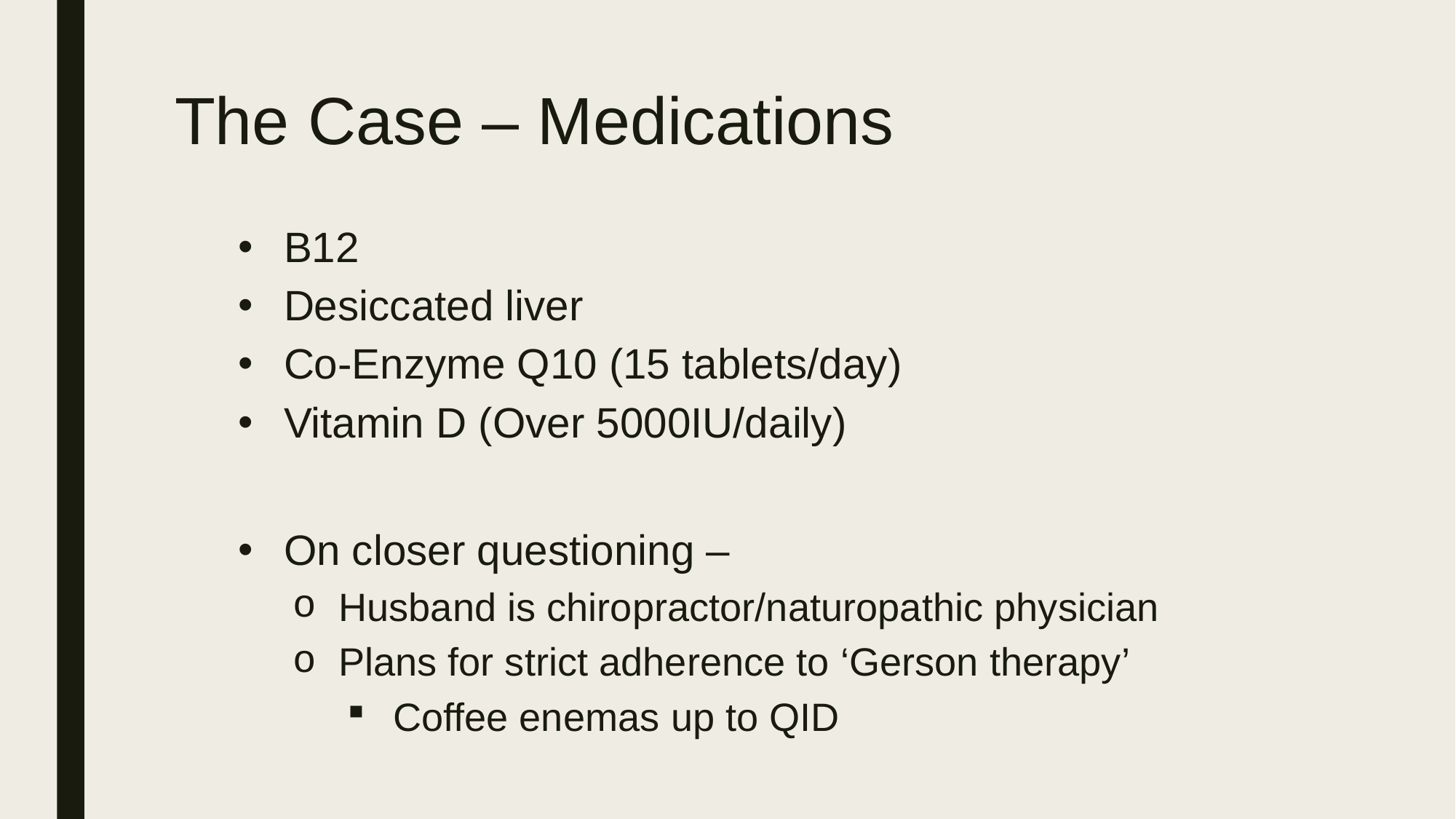

# The Case – Medications
B12
Desiccated liver
Co-Enzyme Q10 (15 tablets/day)
Vitamin D (Over 5000IU/daily)

On closer questioning –
Husband is chiropractor/naturopathic physician
Plans for strict adherence to ‘Gerson therapy’
Coffee enemas up to QID